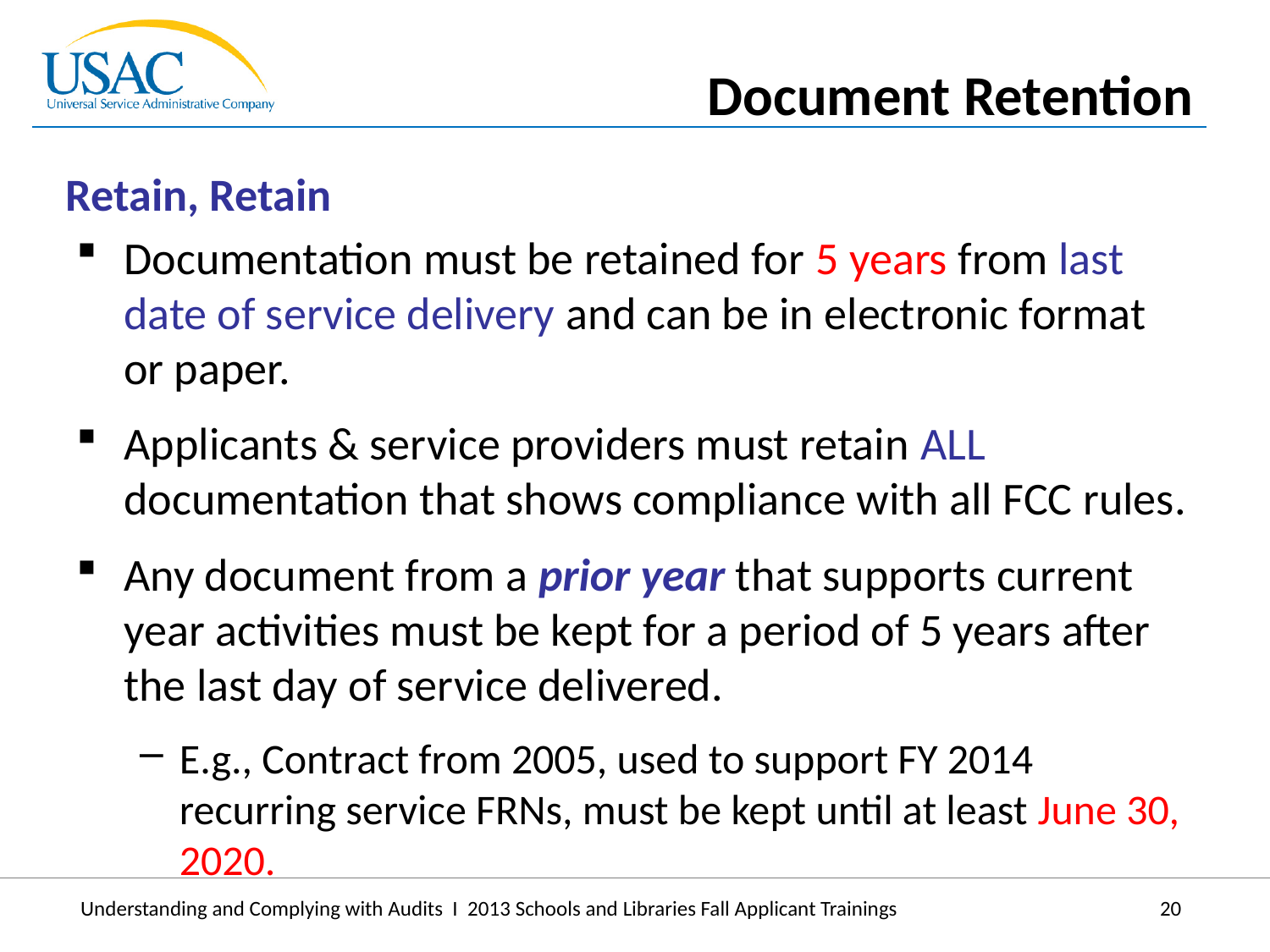

Document Retention

Retain, Retain
Documentation must be retained for 5 years from last date of service delivery and can be in electronic format or paper.
Applicants & service providers must retain ALL documentation that shows compliance with all FCC rules.
Any document from a prior year that supports current year activities must be kept for a period of 5 years after the last day of service delivered.
E.g., Contract from 2005, used to support FY 2014 recurring service FRNs, must be kept until at least June 30, 2020.